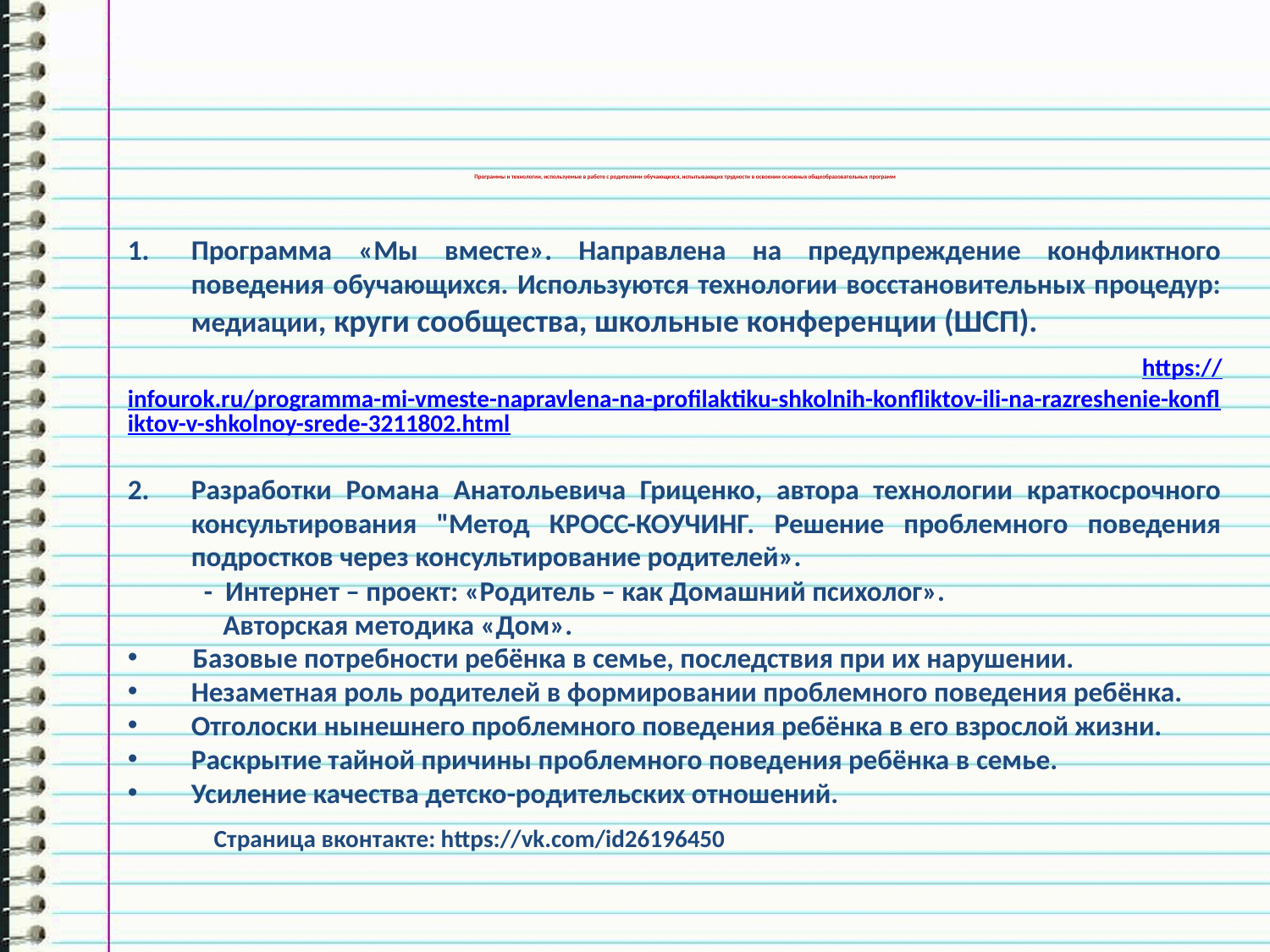

# Программы и технологии, используемые в работе с родителями обучающихся, испытывающих трудности в освоении основных общеобразовательных программ
Программа «Мы вместе». Направлена на предупреждение конфликтного поведения обучающихся. Используются технологии восстановительных процедур: медиации, круги сообщества, школьные конференции (ШСП).
         https://infourok.ru/programma-mi-vmeste-napravlena-na-profilaktiku-shkolnih-konfliktov-ili-na-razreshenie-konfliktov-v-shkolnoy-srede-3211802.html

Разработки Романа Анатольевича Гриценко, автора технологии краткосрочного консультирования "Метод КРОСС-КОУЧИНГ. Решение проблемного поведения подростков через консультирование родителей».
            -  Интернет – проект: «Родитель – как Домашний психолог».
               Авторская методика «Дом».
    Базовые потребности ребёнка в семье, последствия при их нарушении.
Незаметная роль родителей в формировании проблемного поведения ребёнка.
Отголоски нынешнего проблемного поведения ребёнка в его взрослой жизни.
Раскрытие тайной причины проблемного поведения ребёнка в семье.
Усиление качества детско-родительских отношений.
            Страница вконтакте: https://vk.com/id26196450